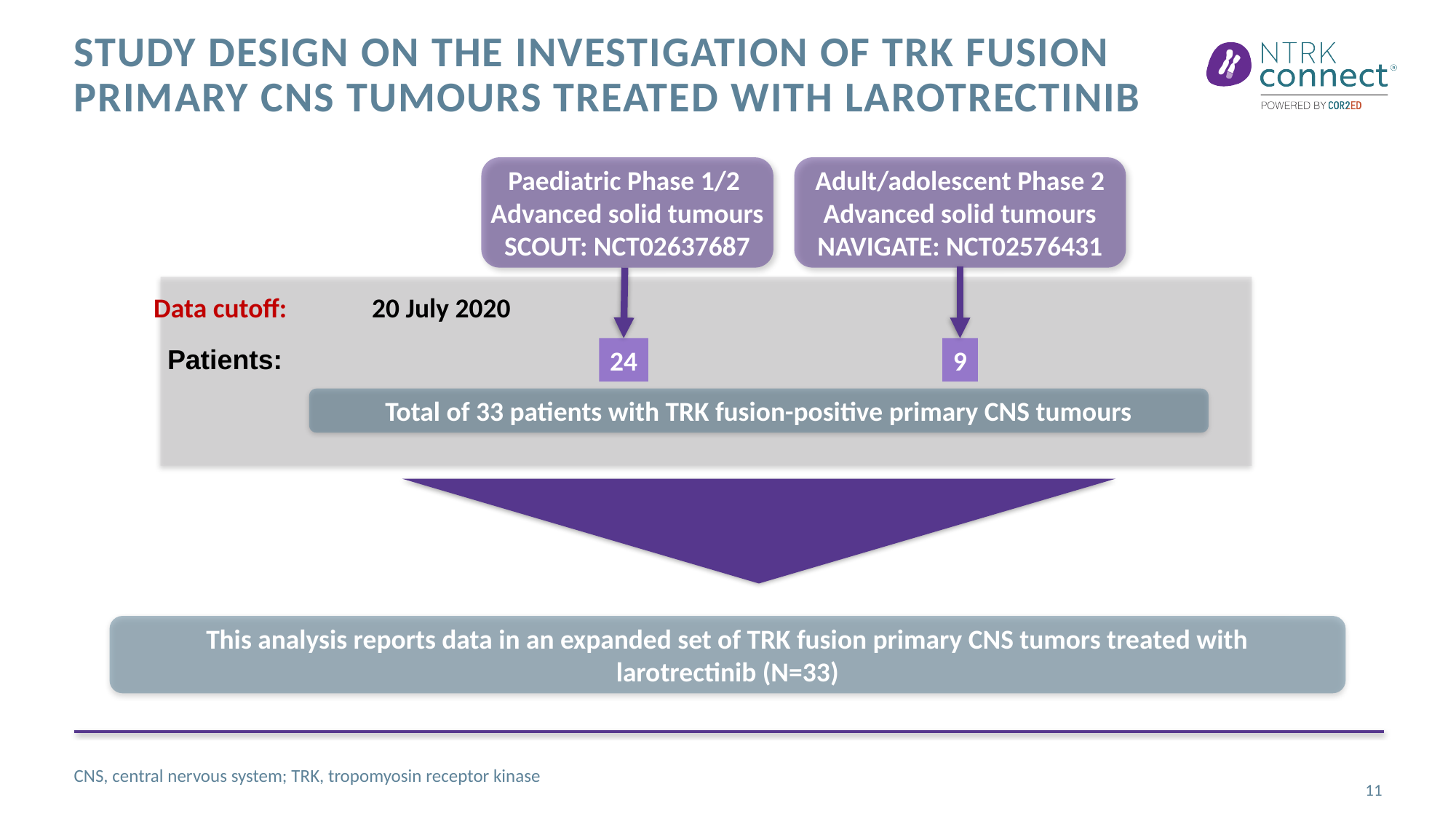

# Study design on the investigation of trk fusion primary CNS tumours treated with larotrectinib
Paediatric Phase 1/2
Advanced solid tumours
SCOUT: NCT02637687

Adult/adolescent Phase 2
Advanced solid tumours
NAVIGATE: NCT02576431

Data cutoff:	20 July 2020
Patients:
24
9

Total of 33 patients with TRK fusion-positive primary CNS tumours

This analysis reports data in an expanded set of TRK fusion primary CNS tumors treated with larotrectinib (N=33)
CNS, central nervous system; TRK, tropomyosin receptor kinase
11